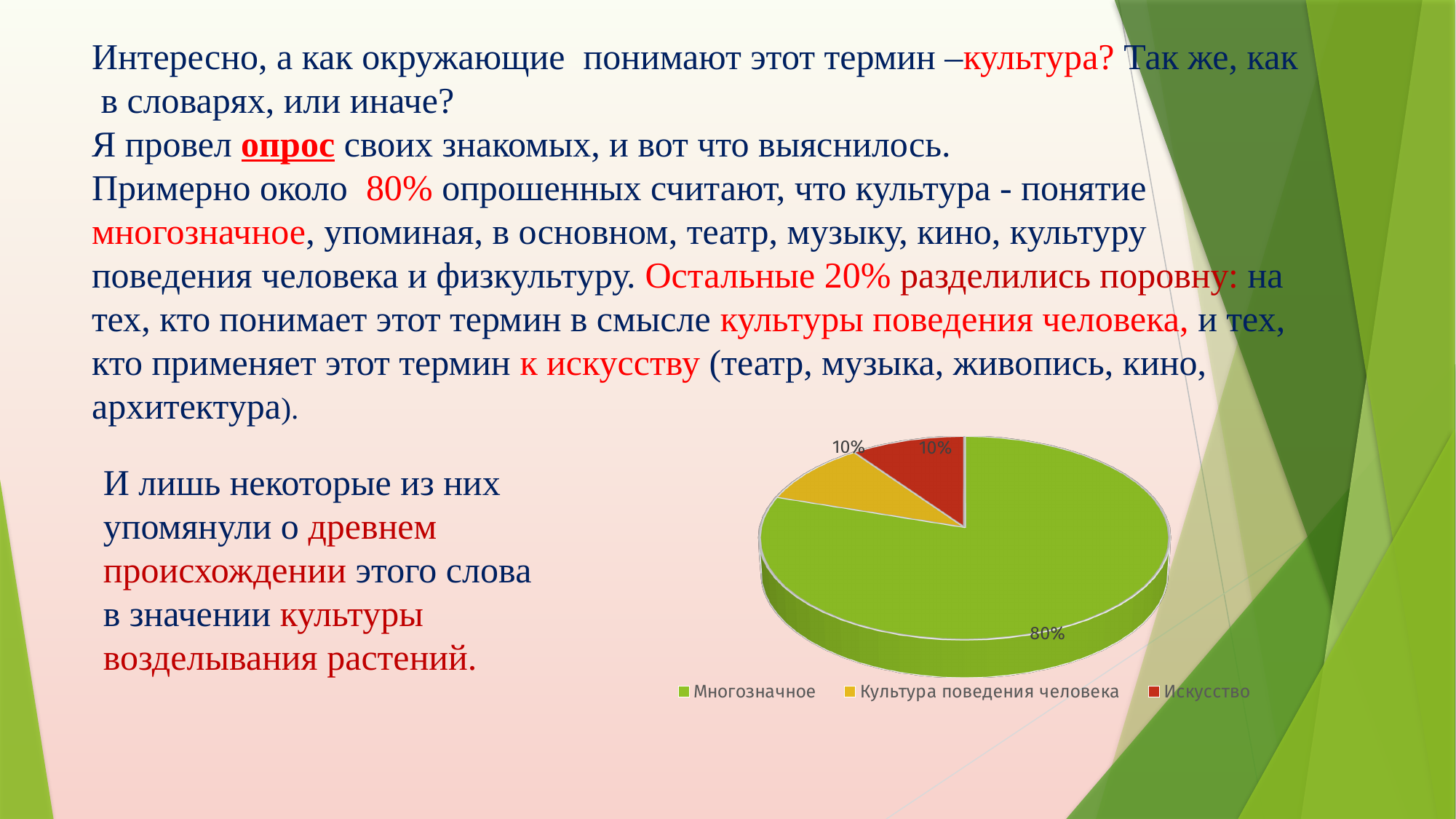

# Интересно, а как окружающие  понимают этот термин –культура? Так же, как  в словарях, или иначе? Я провел опрос своих знакомых, и вот что выяснилось. Примерно около  80% опрошенных считают, что культура - понятие многозначное, упоминая, в основном, театр, музыку, кино, культуру  поведения человека и физкультуру. Остальные 20% разделились поровну: на тех, кто понимает этот термин в смысле культуры поведения человека, и тех, кто применяет этот термин к искусству (театр, музыка, живопись, кино, архитектура).

[unsupported chart]

И лишь некоторые из них упомянули о древнем происхождении этого слова в значении культуры возделывания растений.